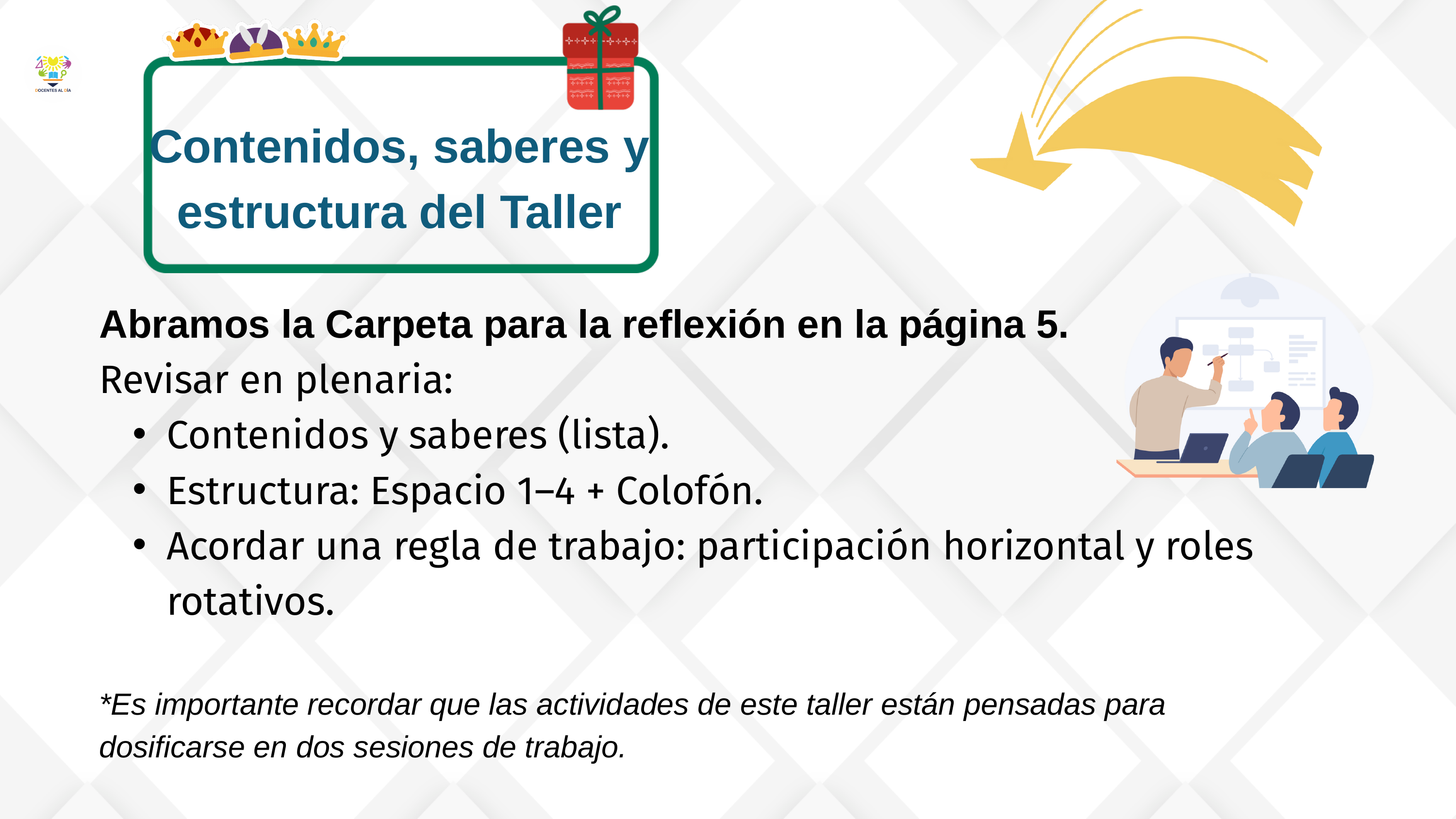

Contenidos, saberes y estructura del Taller

Abramos la Carpeta para la reflexión en la página 5.
Revisar en plenaria:
Contenidos y saberes (lista).
Estructura: Espacio 1–4 + Colofón.
Acordar una regla de trabajo: participación horizontal y roles rotativos.

*Es importante recordar que las actividades de este taller están pensadas para dosificarse en dos sesiones de trabajo.